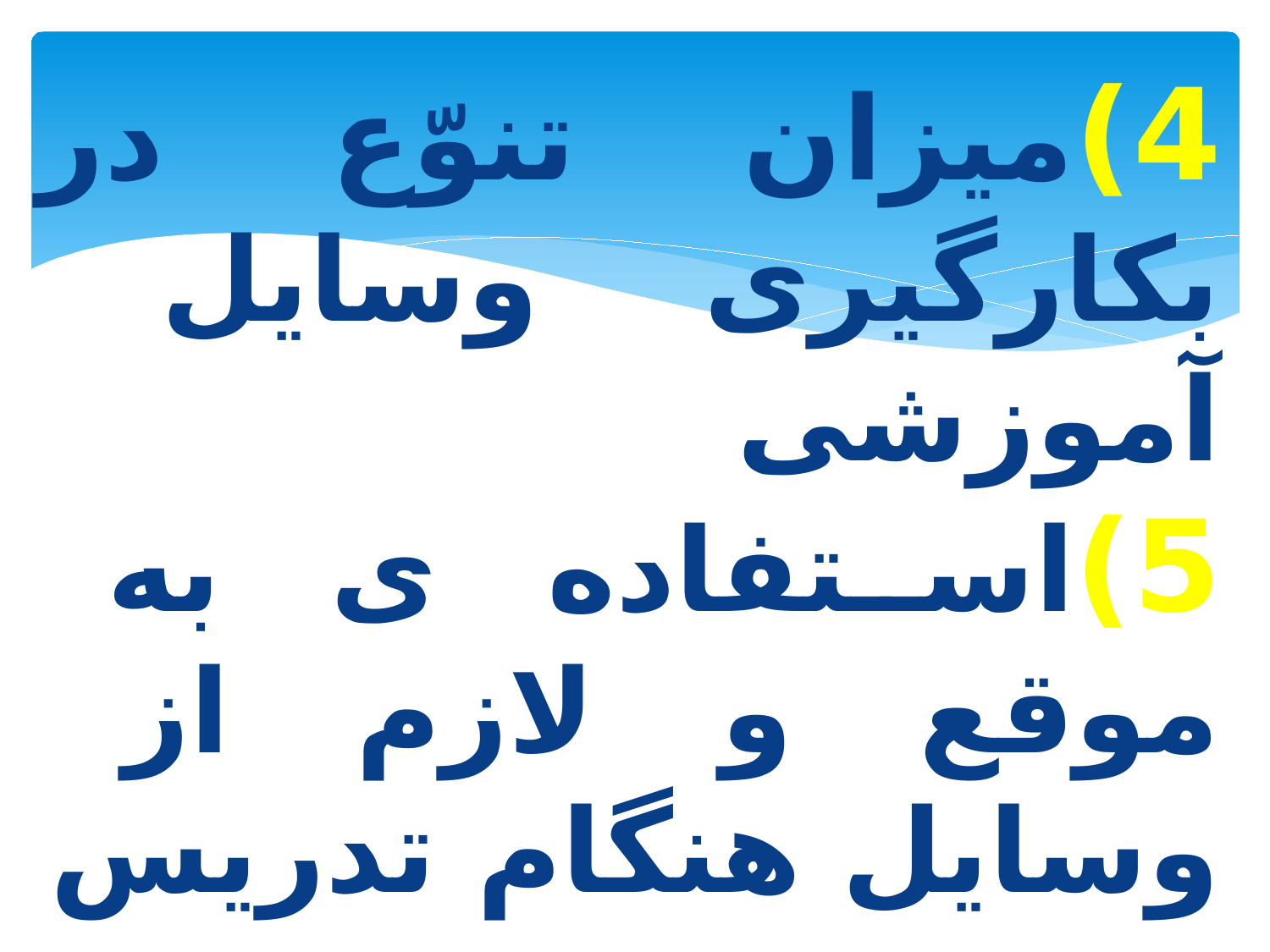

4)میزان تنوّع در بکارگیری وسایل آموزشی
5)استفاده ی به موقع و لازم از وسایل هنگام تدریس
6) ميزان توجّه به گرايش علاقه شاگردان